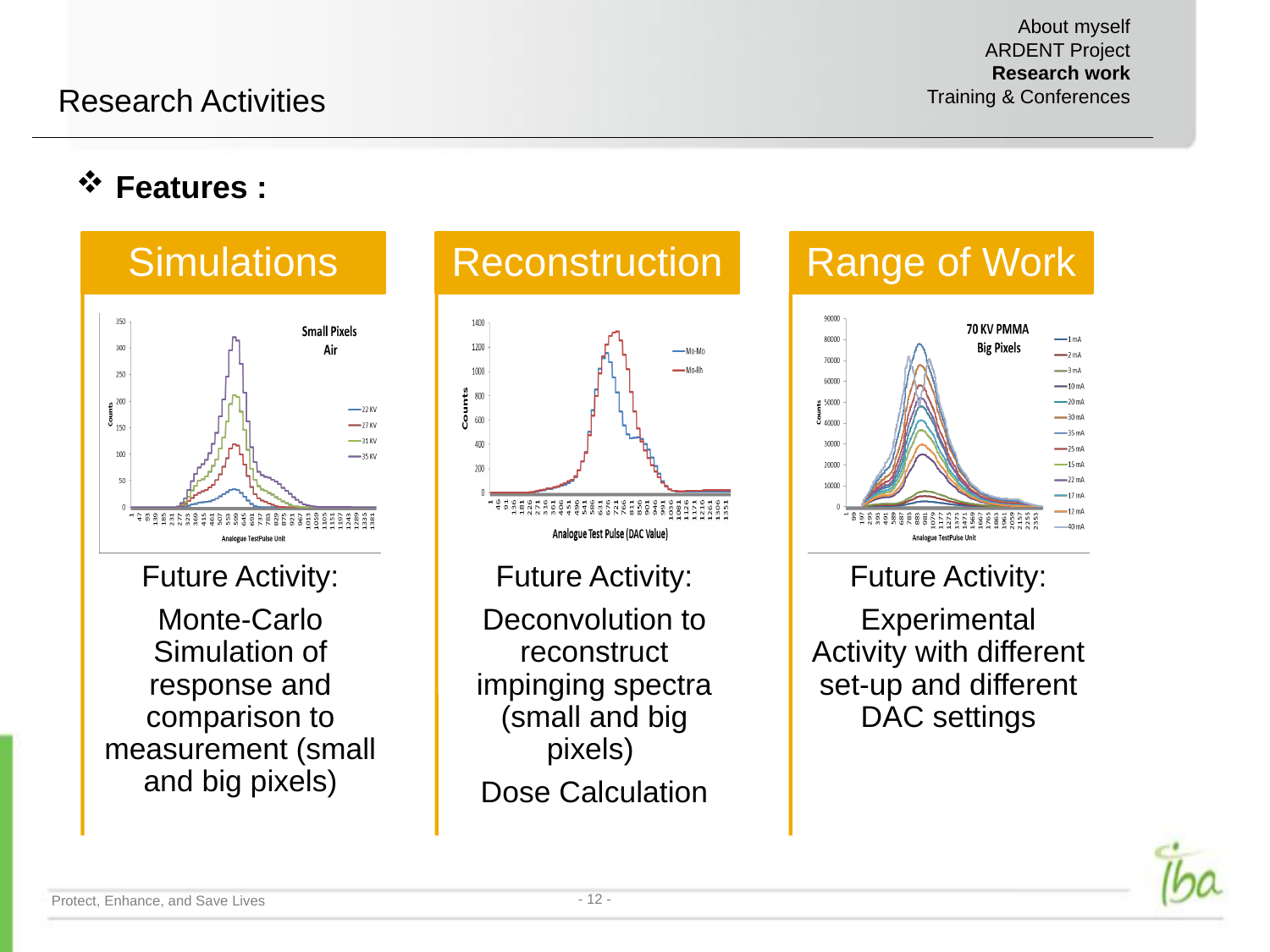

About myself
ARDENT Project
Research work
Training & Conferences

Research Activities
Features :

Future Activity:
Monte-Carlo Simulation of response and comparison to measurement (small and big pixels)
Simulations
Future Activity:
Deconvolution to reconstruct impinging spectra (small and big pixels)
Dose Calculation
Reconstruction
Future Activity:
Experimental Activity with different set-up and different DAC settings
Range of Work